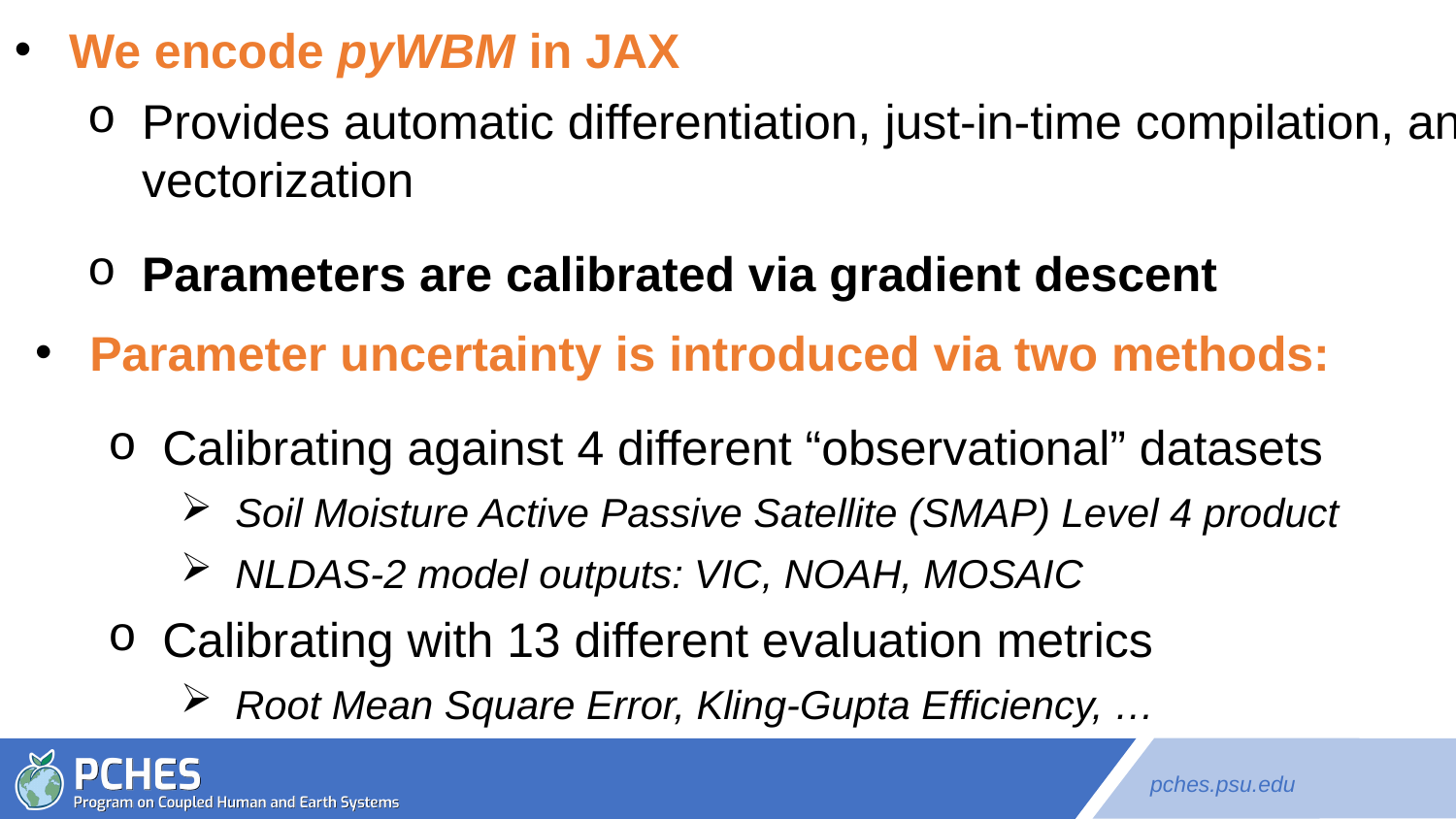

We encode pyWBM in JAX
Provides automatic differentiation, just-in-time compilation, and vectorization
Parameters are calibrated via gradient descent
Parameter uncertainty is introduced via two methods:
Calibrating against 4 different “observational” datasets
Soil Moisture Active Passive Satellite (SMAP) Level 4 product
NLDAS-2 model outputs: VIC, NOAH, MOSAIC
Calibrating with 13 different evaluation metrics
Root Mean Square Error, Kling-Gupta Efficiency, …